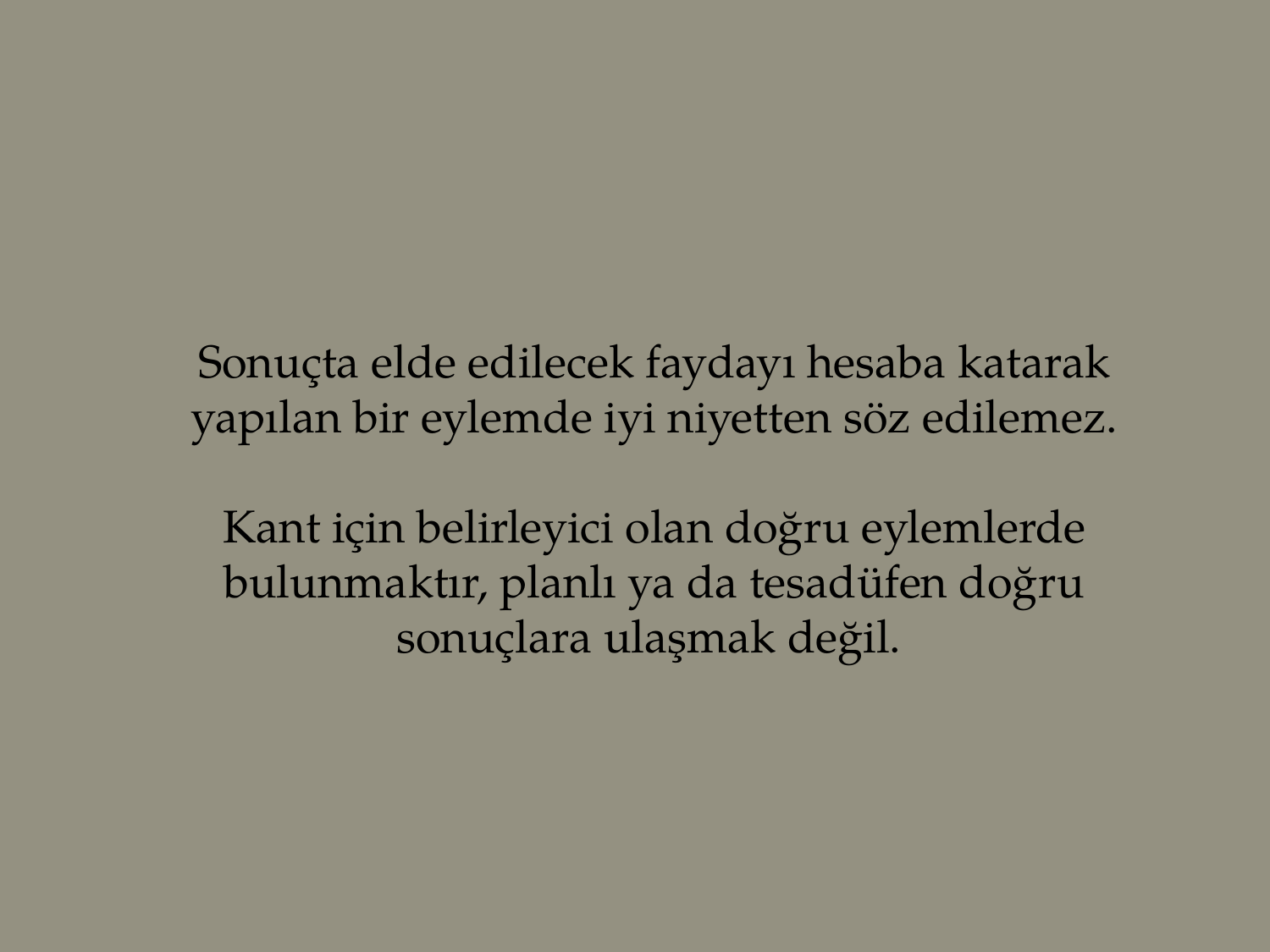

Sonuçta elde edilecek faydayı hesaba katarak yapılan bir eylemde iyi niyetten söz edilemez.

Kant için belirleyici olan doğru eylemlerde bulunmaktır, planlı ya da tesadüfen doğru sonuçlara ulaşmak değil.